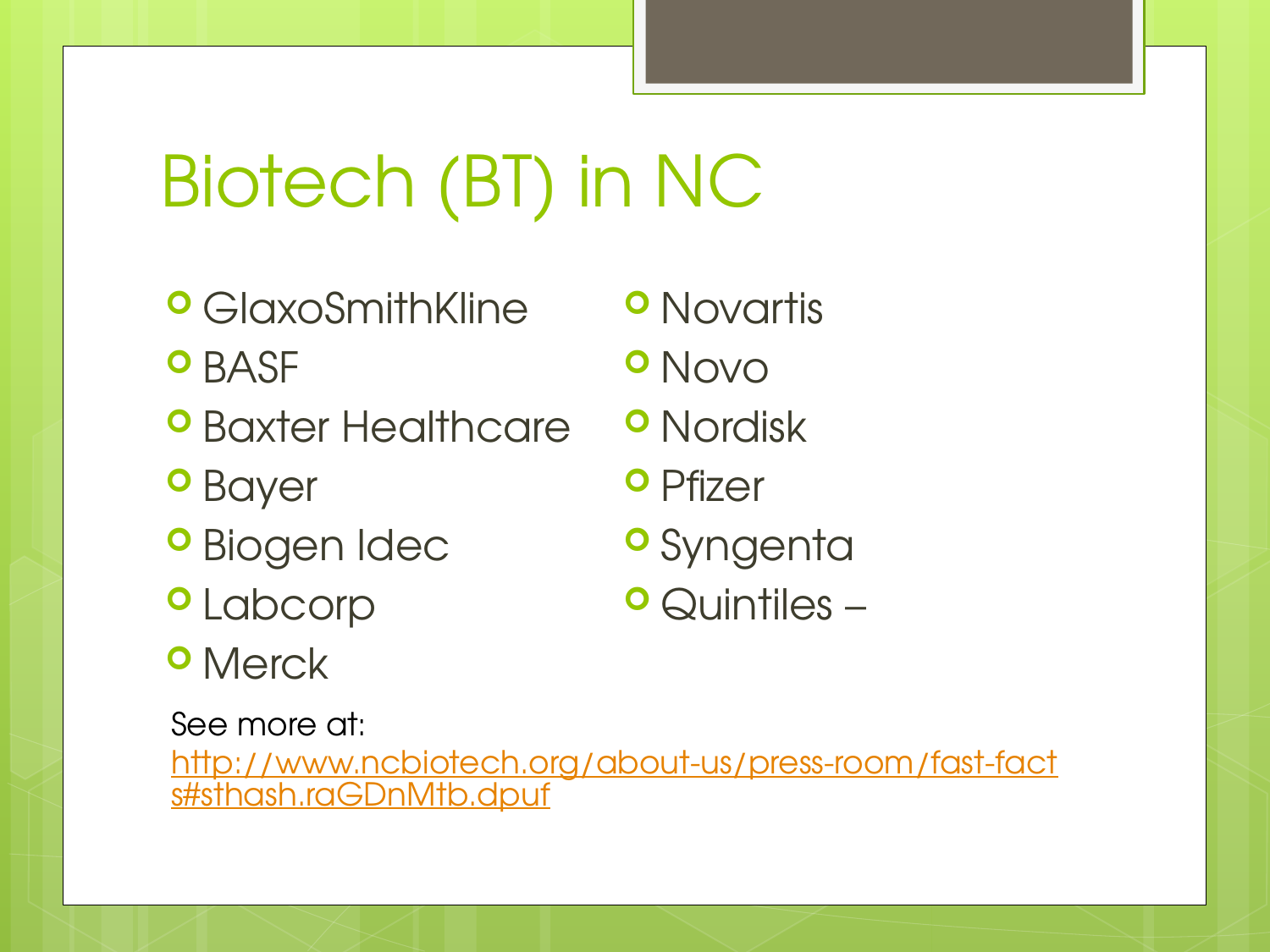

# Biotech (BT) in NC
GlaxoSmithKline
BASF
Baxter Healthcare
Bayer
Biogen Idec
Labcorp
Merck
Novartis
Novo
Nordisk
Pfizer
Syngenta
Quintiles –
See more at: http://www.ncbiotech.org/about-us/press-room/fast-facts#sthash.raGDnMtb.dpuf